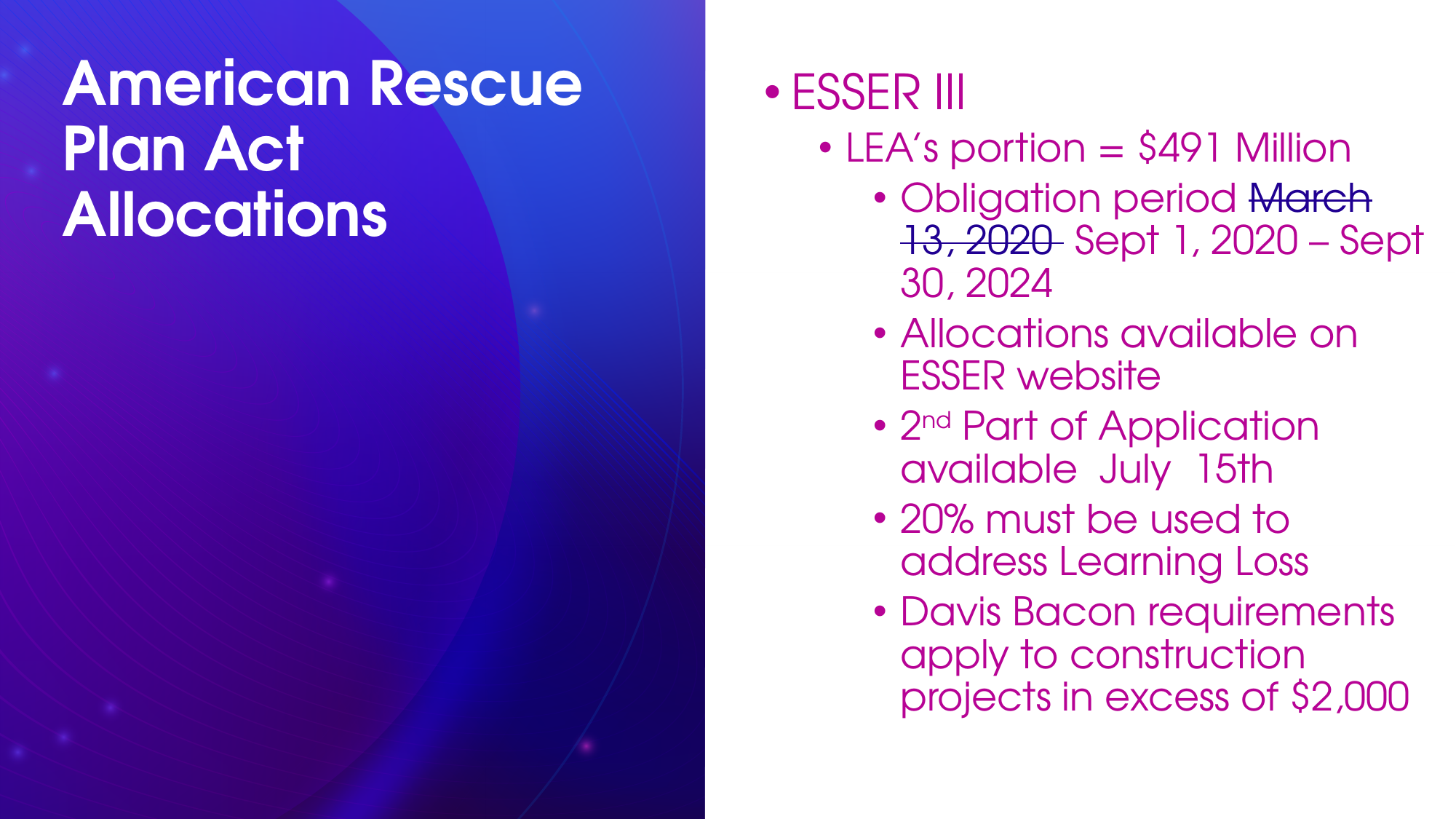

# American Rescue Plan Act Allocations
ESSER III
LEA’s portion = $491 Million
Obligation period March 13, 2020  Sept 1, 2020 – Sept 30, 2024
Allocations available on ESSER website
2nd Part of Application available  July  15th
20% must be used to address Learning Loss
Davis Bacon requirements apply to construction projects in excess of $2,000